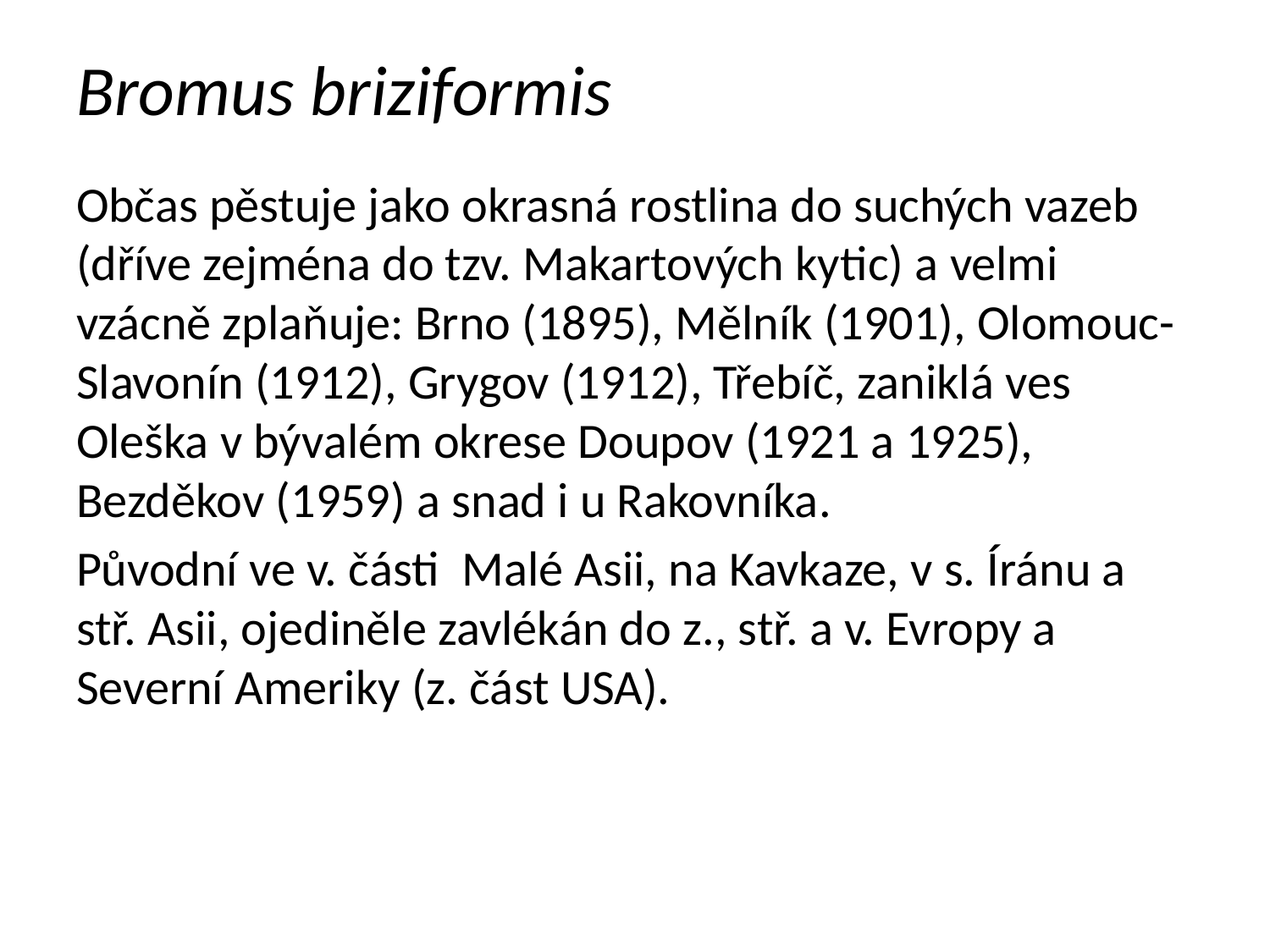

# Bromus briziformis
Občas pěstuje jako okrasná rostlina do suchých vazeb (dříve zejména do tzv. Makartových kytic) a velmi vzácně zplaňuje: Brno (1895), Mělník (1901), Olomouc-Slavonín (1912), Grygov (1912), Třebíč, zaniklá ves Oleška v bývalém okrese Doupov (1921 a 1925), Bezděkov (1959) a snad i u Rakovníka.
Původní ve v. části  Malé Asii, na Kavkaze, v s. Íránu a stř. Asii, ojediněle zavlékán do z., stř. a v. Evropy a Severní Ameriky (z. část USA).